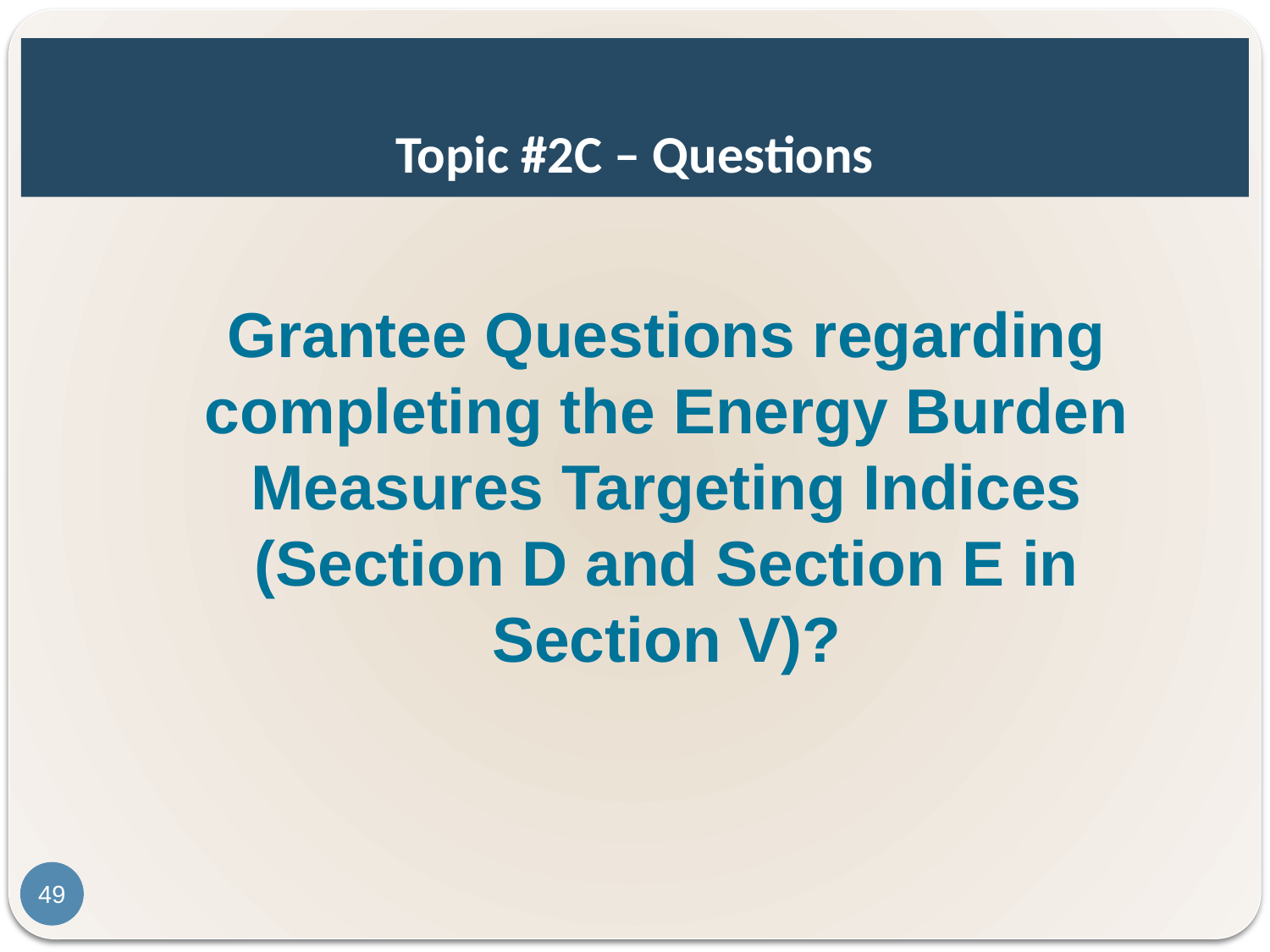

# Topic #2C – Questions

Grantee Questions regarding completing the Energy Burden Measures Targeting Indices (Section D and Section E in Section V)?

49